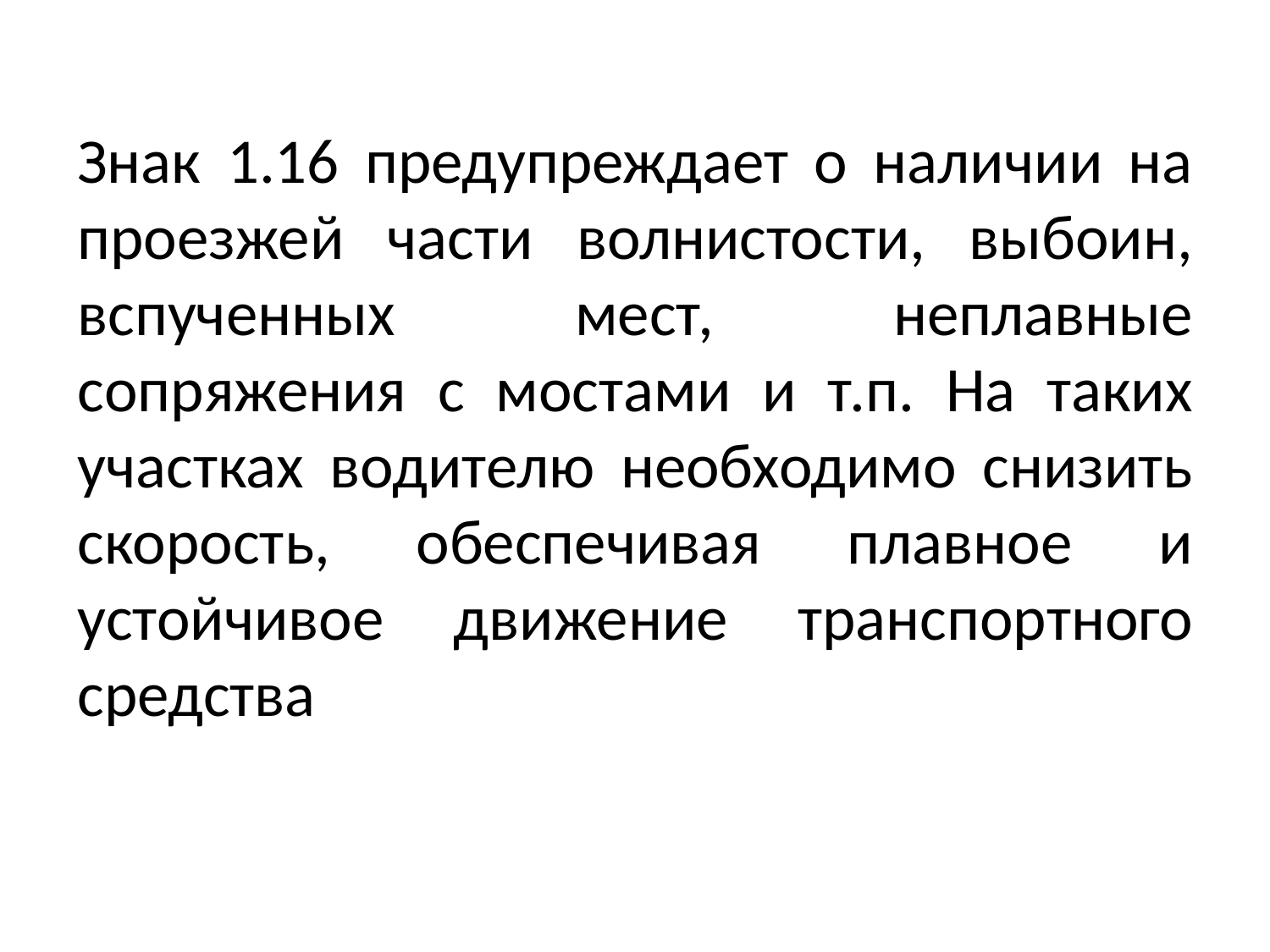

Знак 1.16 предупреждает о наличии на проезжей части волнистости, выбоин, вспученных мест, неплавные сопряжения с мостами и т.п. На таких участках водителю необходимо снизить скорость, обеспечивая плавное и устойчивое движение транспортного средства